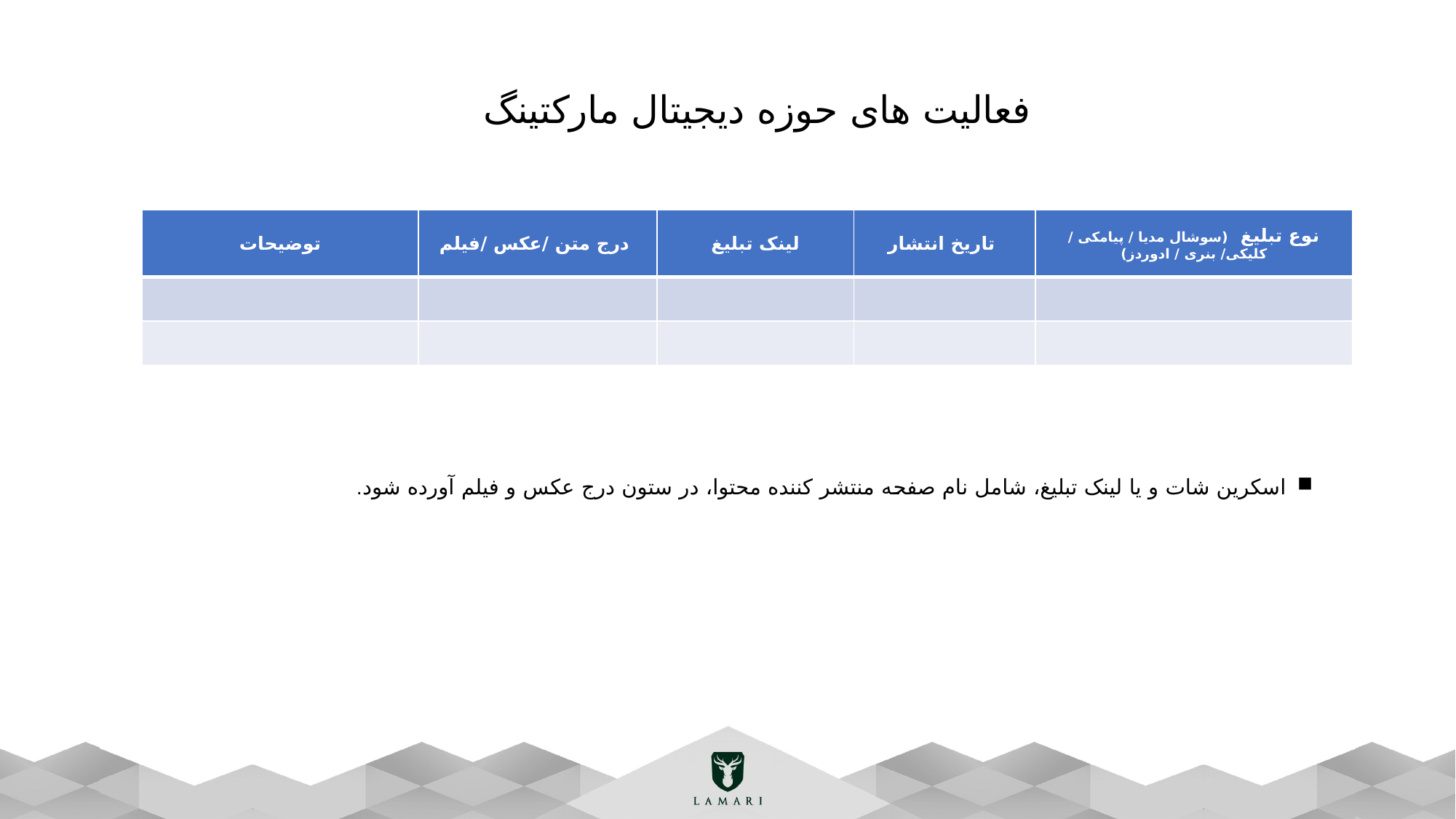

فعالیت های حوزه دیجیتال مارکتینگ
| توضیحات | درج متن /عکس /فیلم | لینک تبلیغ | تاریخ انتشار | نوع تبلیغ (سوشال مدیا / پیامکی / کلیکی/ بنری / ادوردز) |
| --- | --- | --- | --- | --- |
|  |  |  |  |  |
|  |  |  |  |  |
اسکرین شات و یا لینک تبلیغ، شامل نام صفحه منتشر کننده محتوا، در ستون درج عکس و فیلم آورده شود.